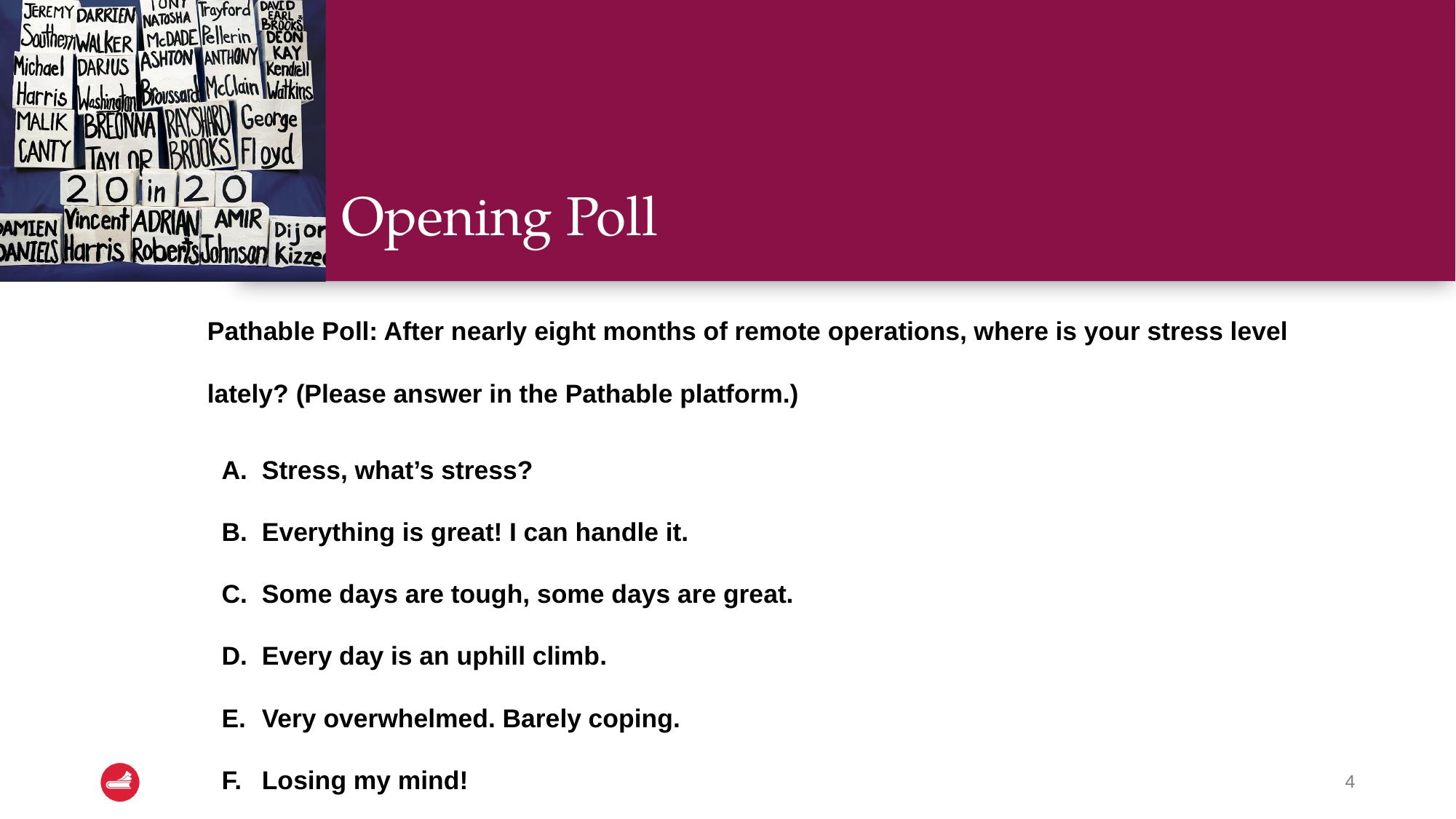

# Opening Poll
Pathable Poll: After nearly eight months of remote operations, where is your stress level lately? (Please answer in the Pathable platform.)
Stress, what’s stress?
Everything is great! I can handle it.
Some days are tough, some days are great.
Every day is an uphill climb.
Very overwhelmed. Barely coping.
Losing my mind!
4